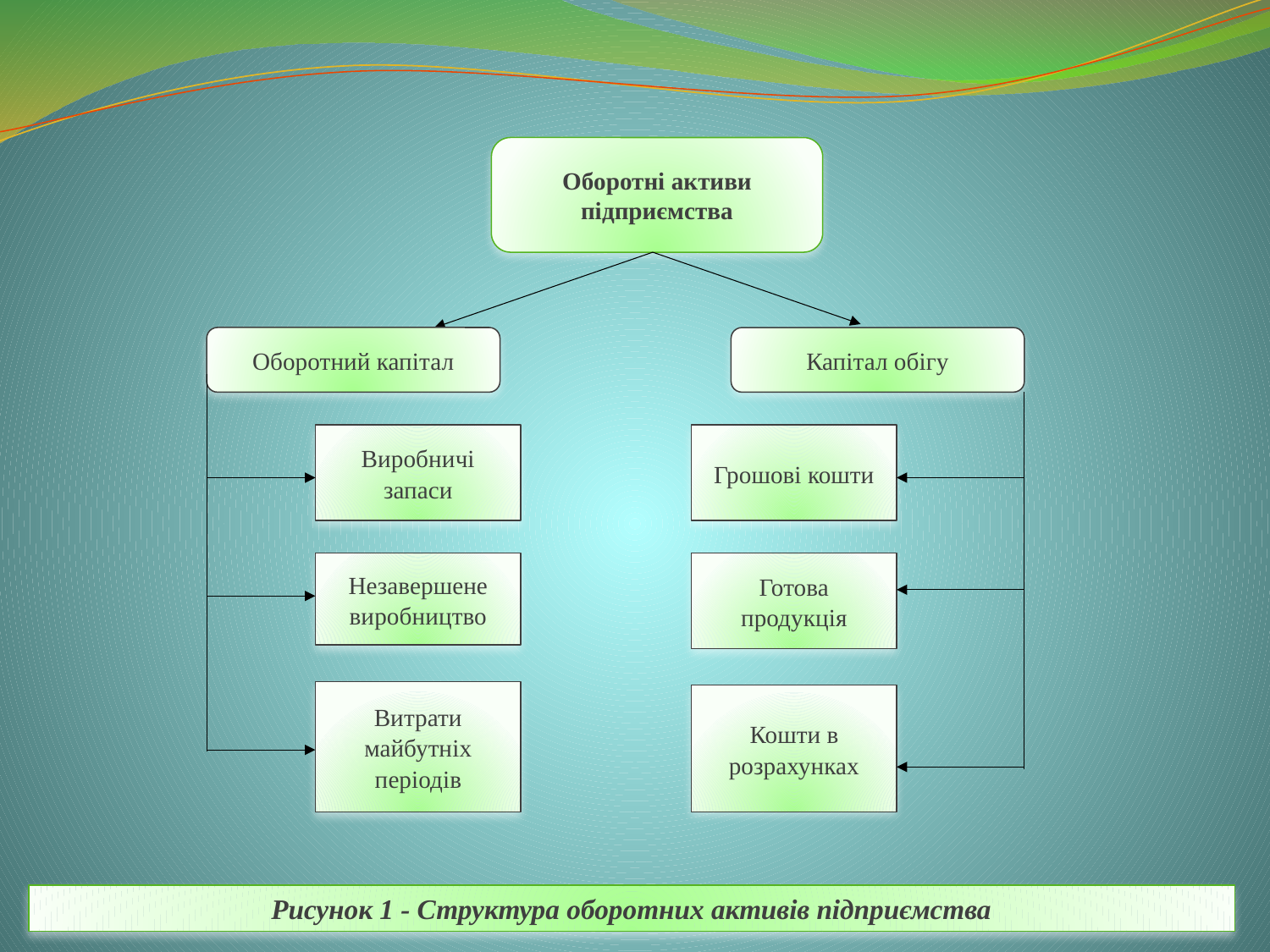

Оборотні активи підприємства
Оборотний капітал
Капітал обігу
Виробничі запаси
Грошові кошти
Готова продукція
Незавершене виробництво
Витрати майбутніх періодів
Кошти в розрахунках

Рисунок 1 - Структура оборотних активів підприємства